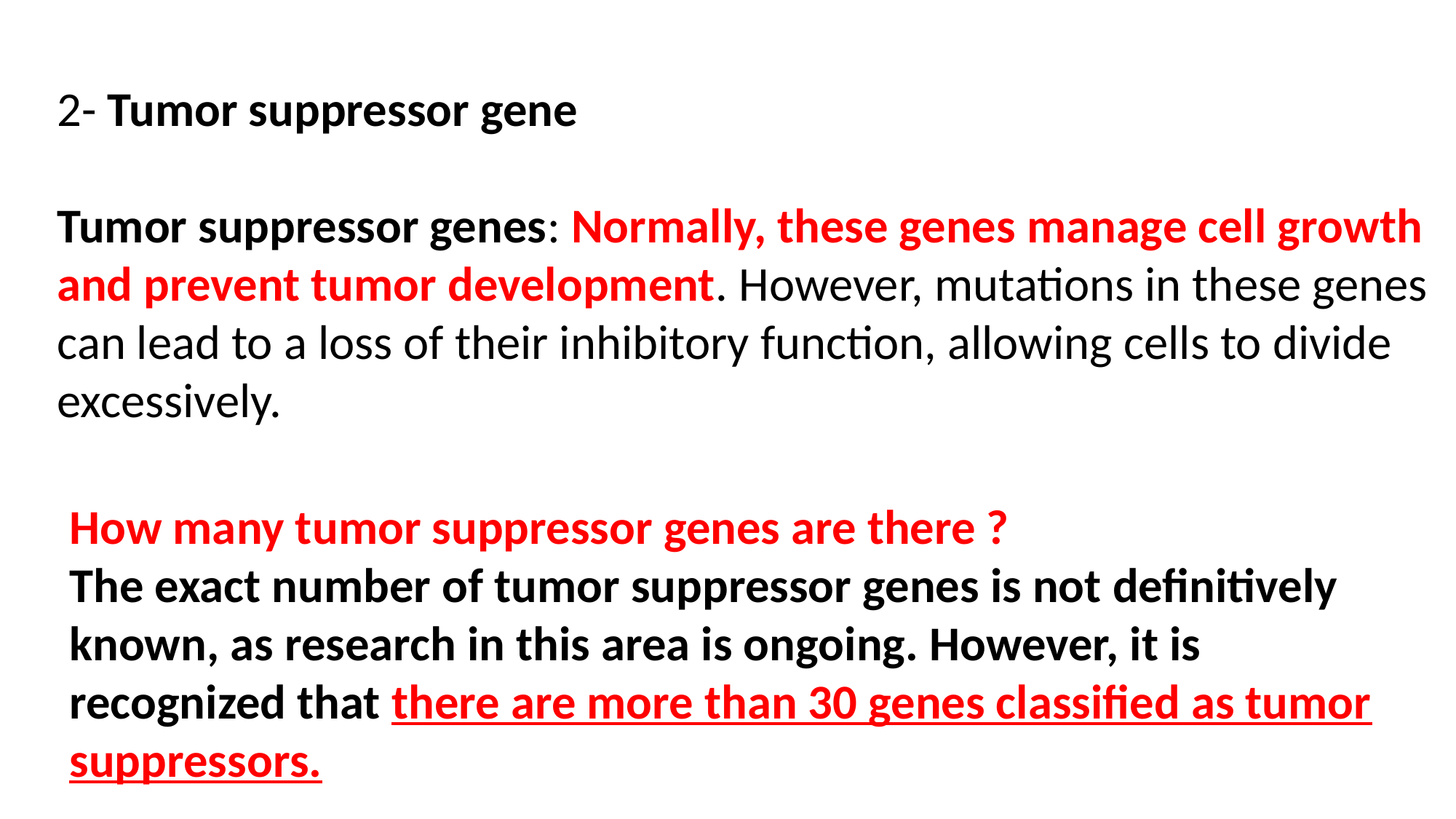

2- Tumor suppressor gene

Tumor suppressor genes: Normally, these genes manage cell growth and prevent tumor development. However, mutations in these genes can lead to a loss of their inhibitory function, allowing cells to divide excessively.

How many tumor suppressor genes are there ?
The exact number of tumor suppressor genes is not definitively known, as research in this area is ongoing. However, it is recognized that there are more than 30 genes classified as tumor suppressors.